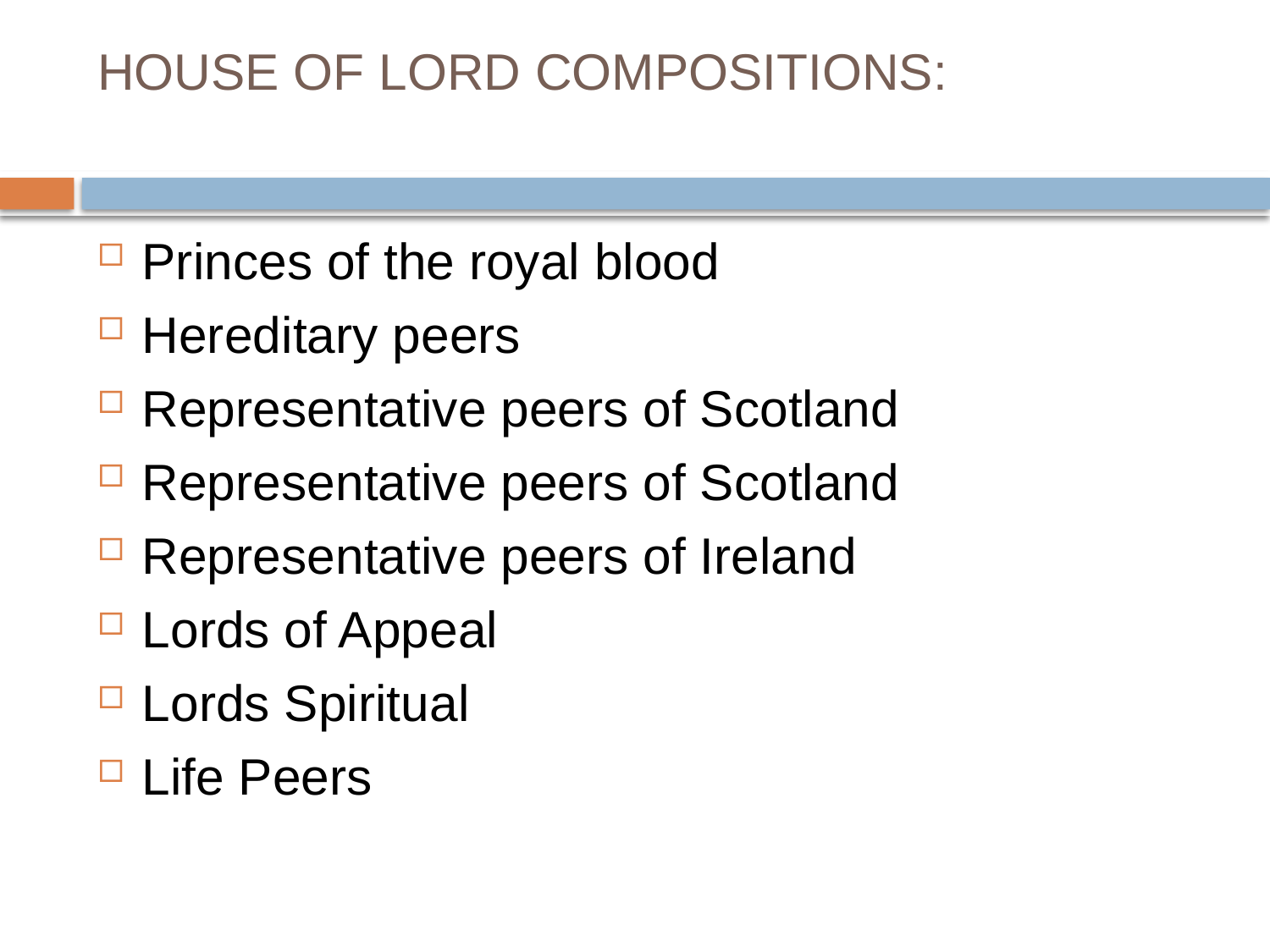

# HOUSE OF LORD COMPOSITIONS:
Princes of the royal blood
Hereditary peers
Representative peers of Scotland
Representative peers of Scotland
Representative peers of Ireland
Lords of Appeal
Lords Spiritual
Life Peers